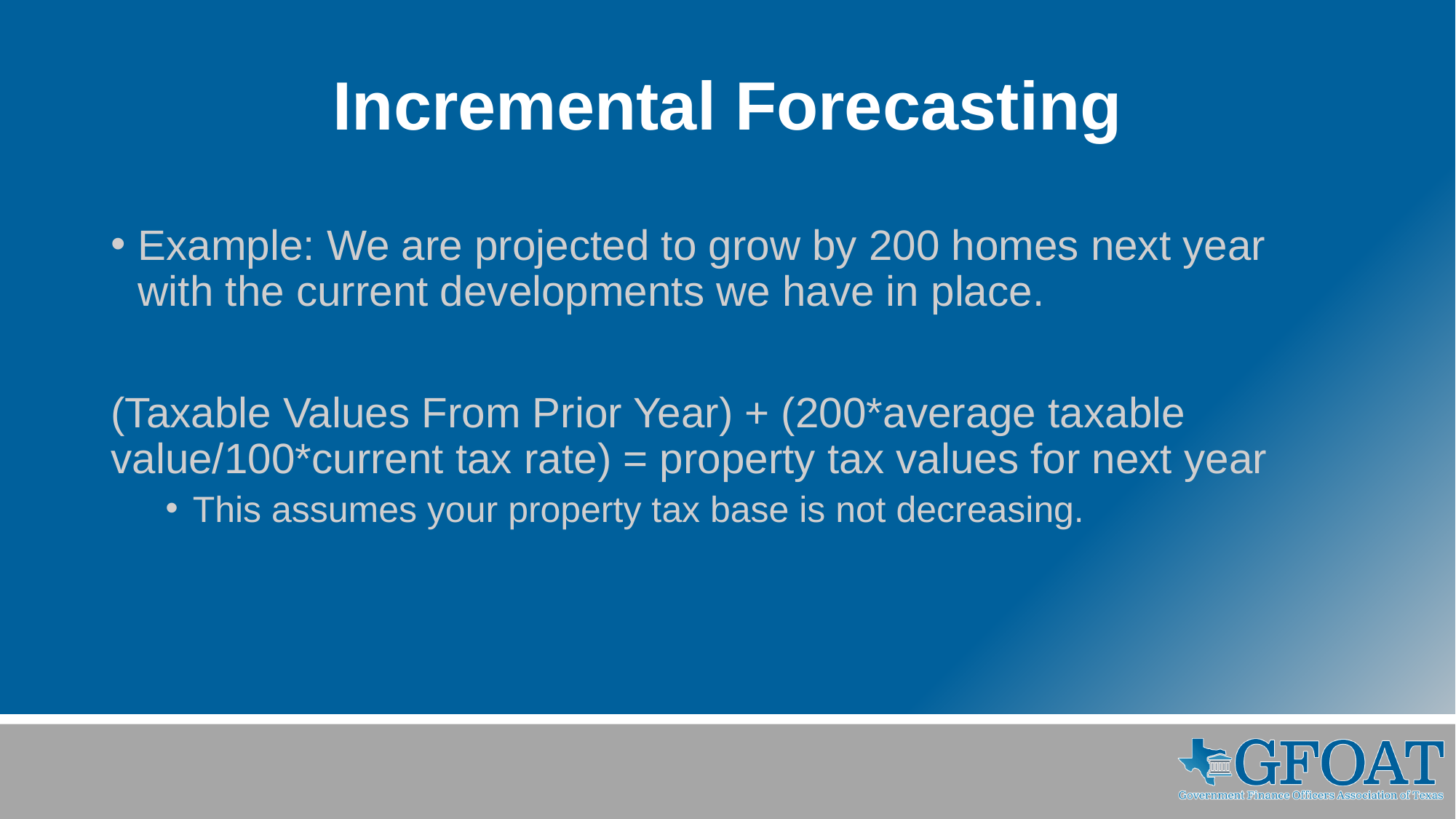

# Incremental Forecasting
Example: We are projected to grow by 200 homes next year with the current developments we have in place.

(Taxable Values From Prior Year) + (200*average taxable value/100*current tax rate) = property tax values for next year
This assumes your property tax base is not decreasing.